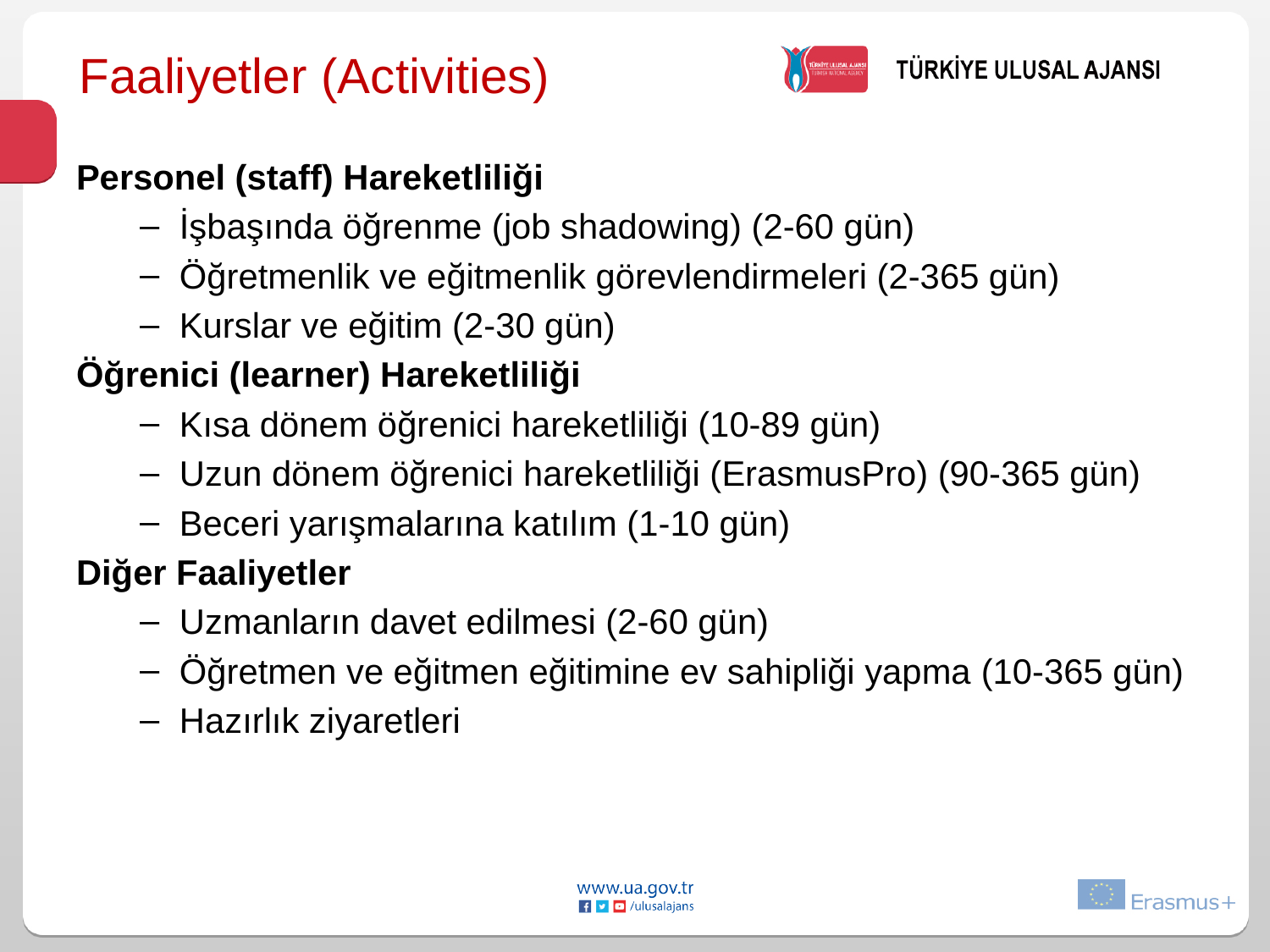

# Faaliyetler (Activities)
Personel (staff) Hareketliliği
İşbaşında öğrenme (job shadowing) (2-60 gün)
Öğretmenlik ve eğitmenlik görevlendirmeleri (2-365 gün)
Kurslar ve eğitim (2-30 gün)
Öğrenici (learner) Hareketliliği
Kısa dönem öğrenici hareketliliği (10-89 gün)
Uzun dönem öğrenici hareketliliği (ErasmusPro) (90-365 gün)
Beceri yarışmalarına katılım (1-10 gün)
Diğer Faaliyetler
Uzmanların davet edilmesi (2-60 gün)
Öğretmen ve eğitmen eğitimine ev sahipliği yapma (10-365 gün)
Hazırlık ziyaretleri